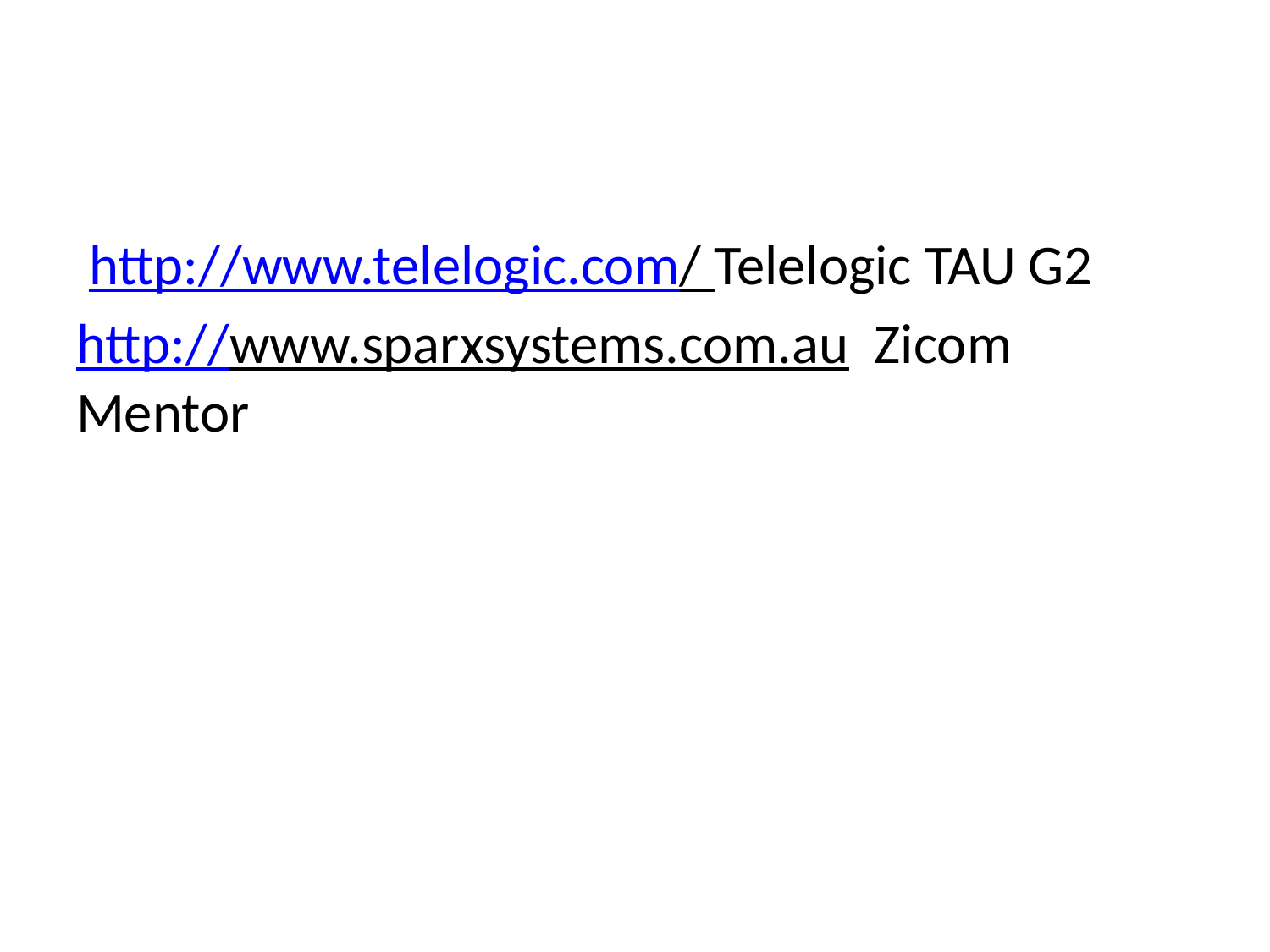

#
 http://www.telelogic.com/ Telelogic TAU G2
http://www.sparxsystems.com.au  Zicom Mentor